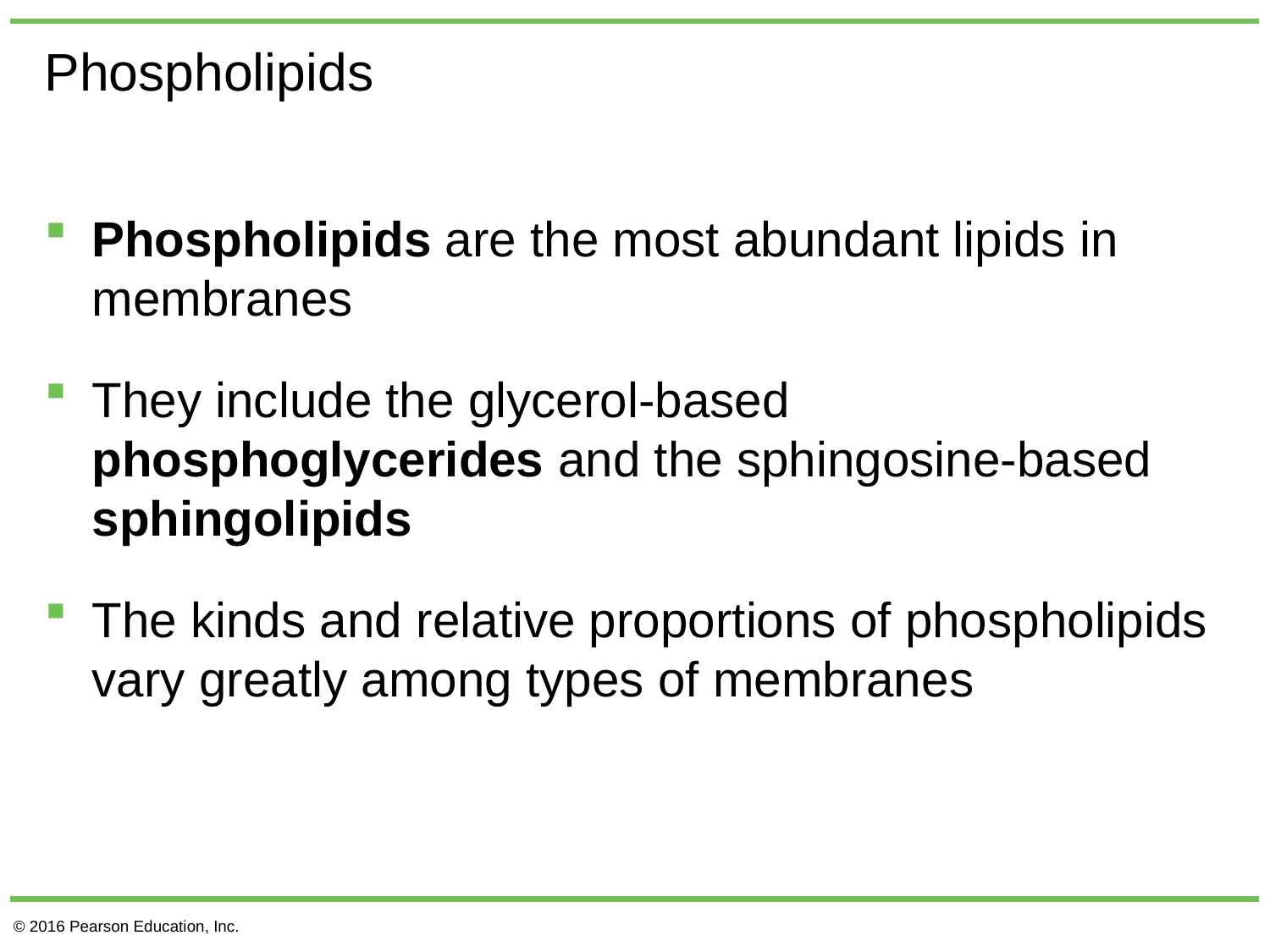

# Phospholipids
Phospholipids are the most abundant lipids in membranes
They include the glycerol-based phosphoglycerides and the sphingosine-based sphingolipids
The kinds and relative proportions of phospholipids vary greatly among types of membranes
© 2016 Pearson Education, Inc.